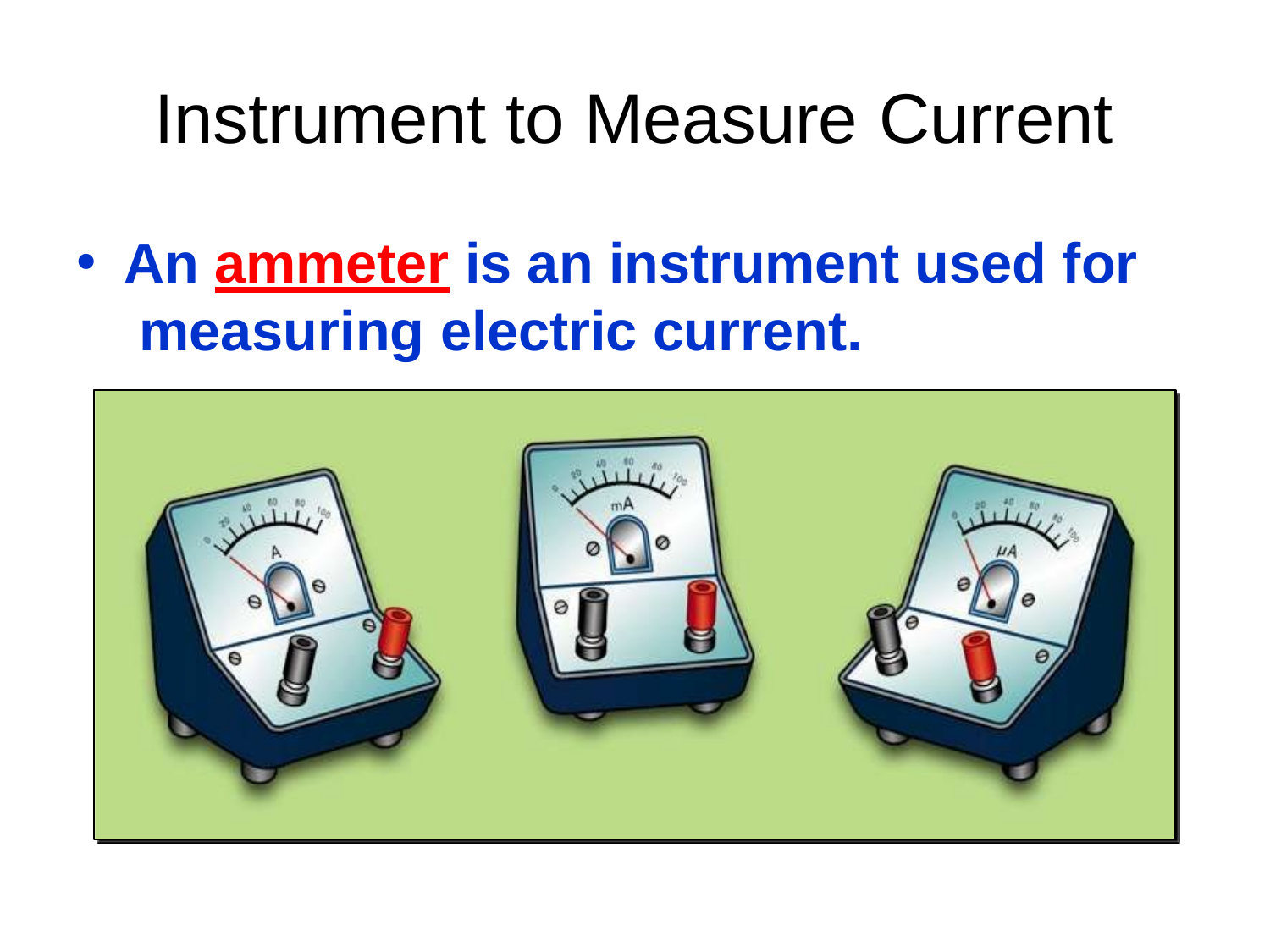

# Instrument to Measure Current
An ammeter is an instrument used for  measuring electric current.